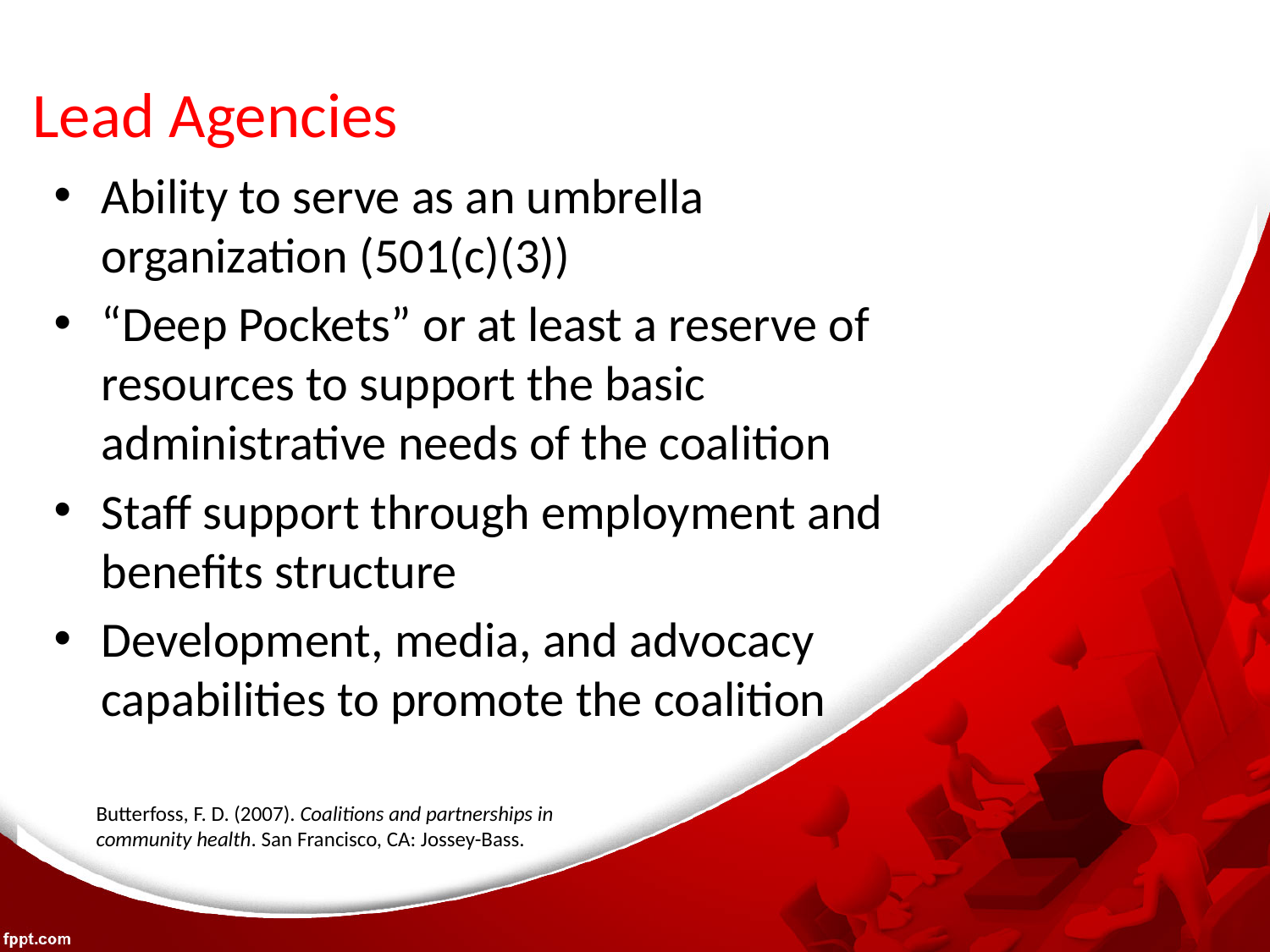

# Lead Agencies
Ability to serve as an umbrella organization (501(c)(3))
“Deep Pockets” or at least a reserve of resources to support the basic administrative needs of the coalition
Staff support through employment and benefits structure
Development, media, and advocacy capabilities to promote the coalition
Butterfoss, F. D. (2007). Coalitions and partnerships in community health. San Francisco, CA: Jossey-Bass.